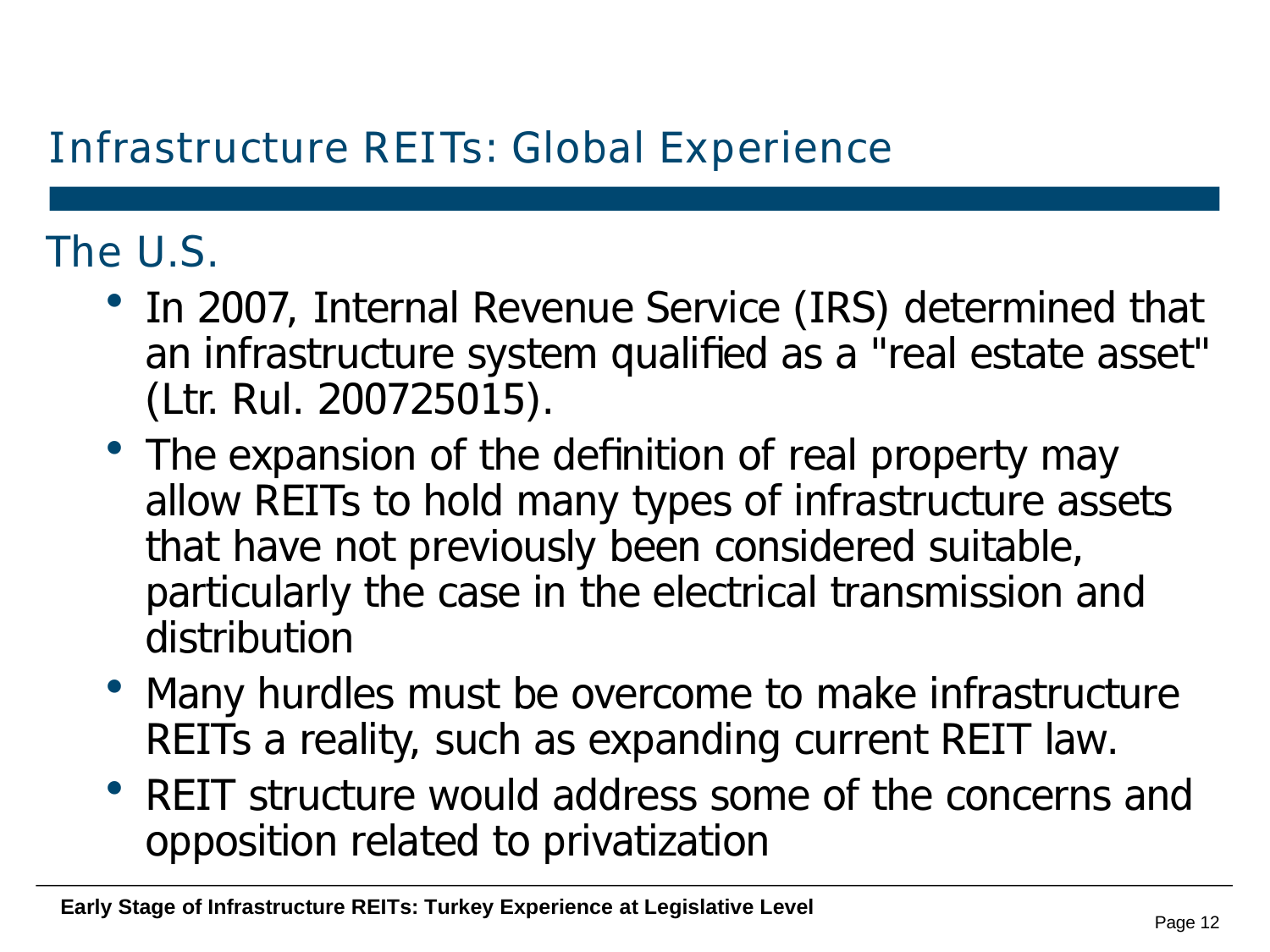

# Infrastructure REITs: Global Experience
The U.S.
In 2007, Internal Revenue Service (IRS) determined that an infrastructure system qualified as a "real estate asset" (Ltr. Rul. 200725015).
The expansion of the definition of real property may allow REITs to hold many types of infrastructure assets that have not previously been considered suitable, particularly the case in the electrical transmission and distribution
Many hurdles must be overcome to make infrastructure REITs a reality, such as expanding current REIT law.
REIT structure would address some of the concerns and opposition related to privatization